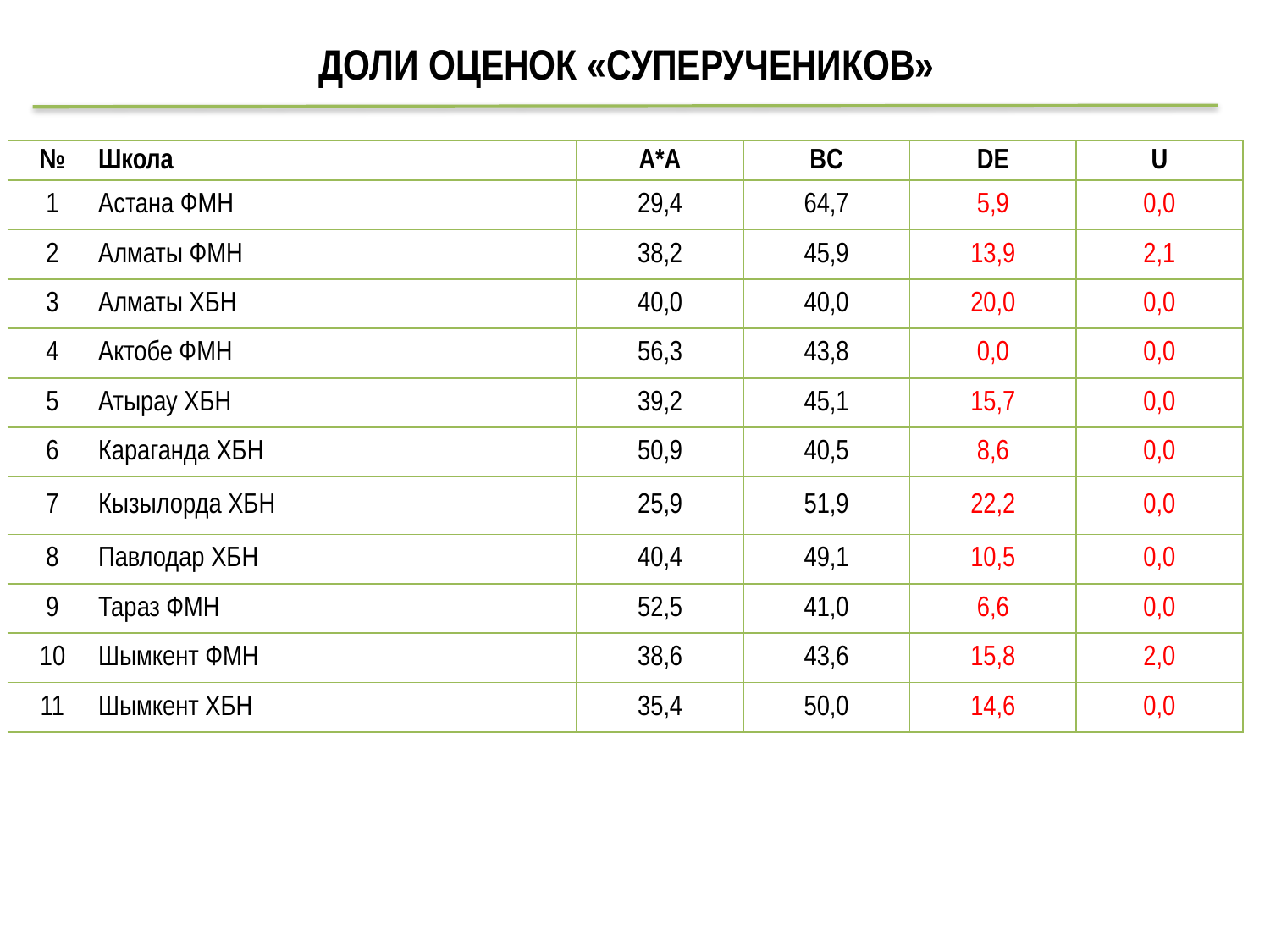

# ДОЛИ ОЦЕНОК «СУПЕРУЧЕНИКОВ»
| № | Школа | A\*A | BC | DE | U |
| --- | --- | --- | --- | --- | --- |
| 1 | Астана ФМН | 29,4 | 64,7 | 5,9 | 0,0 |
| 2 | Алматы ФМН | 38,2 | 45,9 | 13,9 | 2,1 |
| 3 | Алматы ХБН | 40,0 | 40,0 | 20,0 | 0,0 |
| 4 | Актобе ФМН | 56,3 | 43,8 | 0,0 | 0,0 |
| 5 | Атырау ХБН | 39,2 | 45,1 | 15,7 | 0,0 |
| 6 | Караганда ХБН | 50,9 | 40,5 | 8,6 | 0,0 |
| 7 | Кызылорда ХБН | 25,9 | 51,9 | 22,2 | 0,0 |
| 8 | Павлодар ХБН | 40,4 | 49,1 | 10,5 | 0,0 |
| 9 | Тараз ФМН | 52,5 | 41,0 | 6,6 | 0,0 |
| 10 | Шымкент ФМН | 38,6 | 43,6 | 15,8 | 2,0 |
| 11 | Шымкент ХБН | 35,4 | 50,0 | 14,6 | 0,0 |